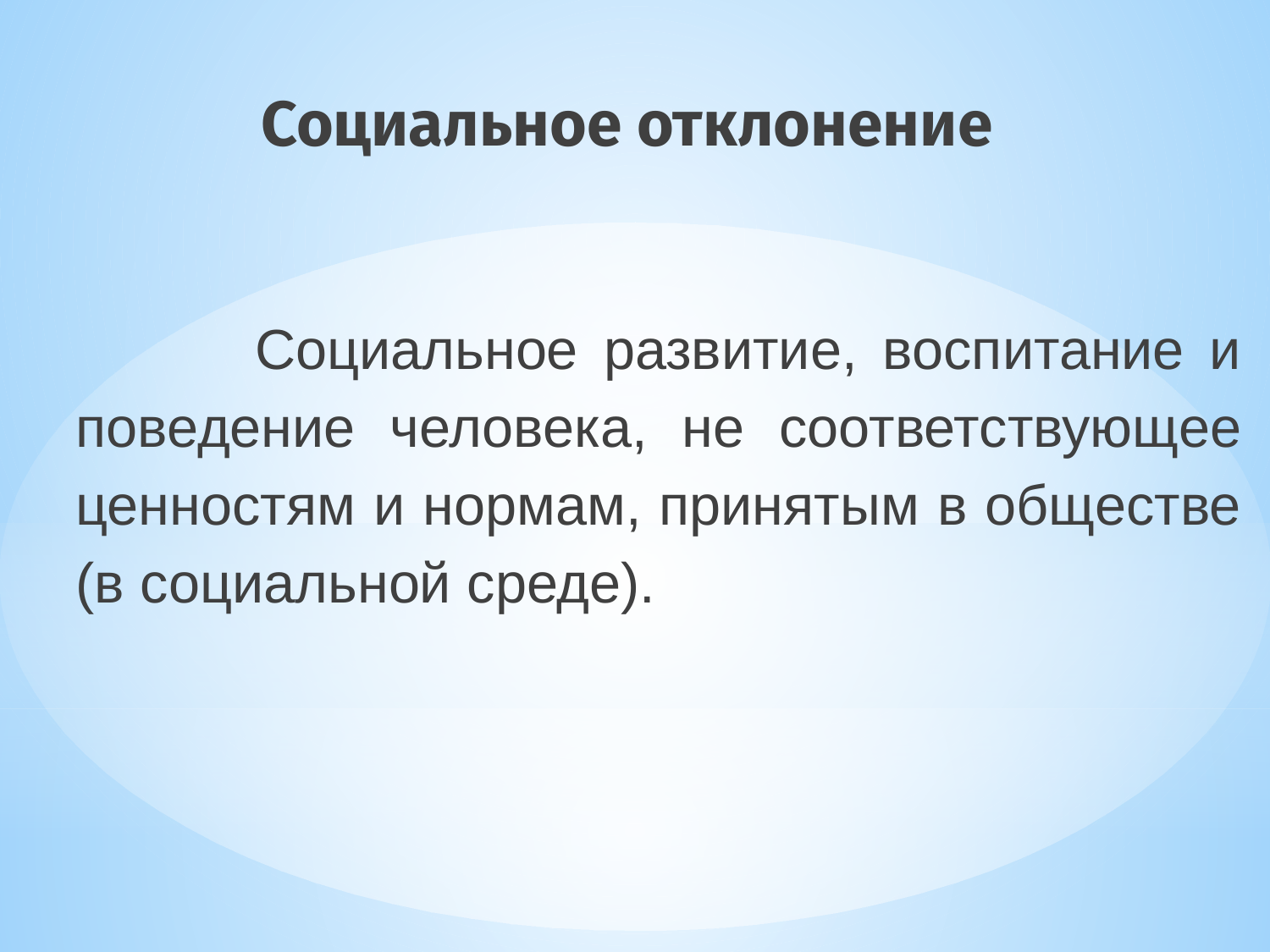

# Социальное отклонение
       Социальное развитие, воспитание и поведение человека, не соответствующее ценностям и нормам, принятым в обществе (в социальной среде).